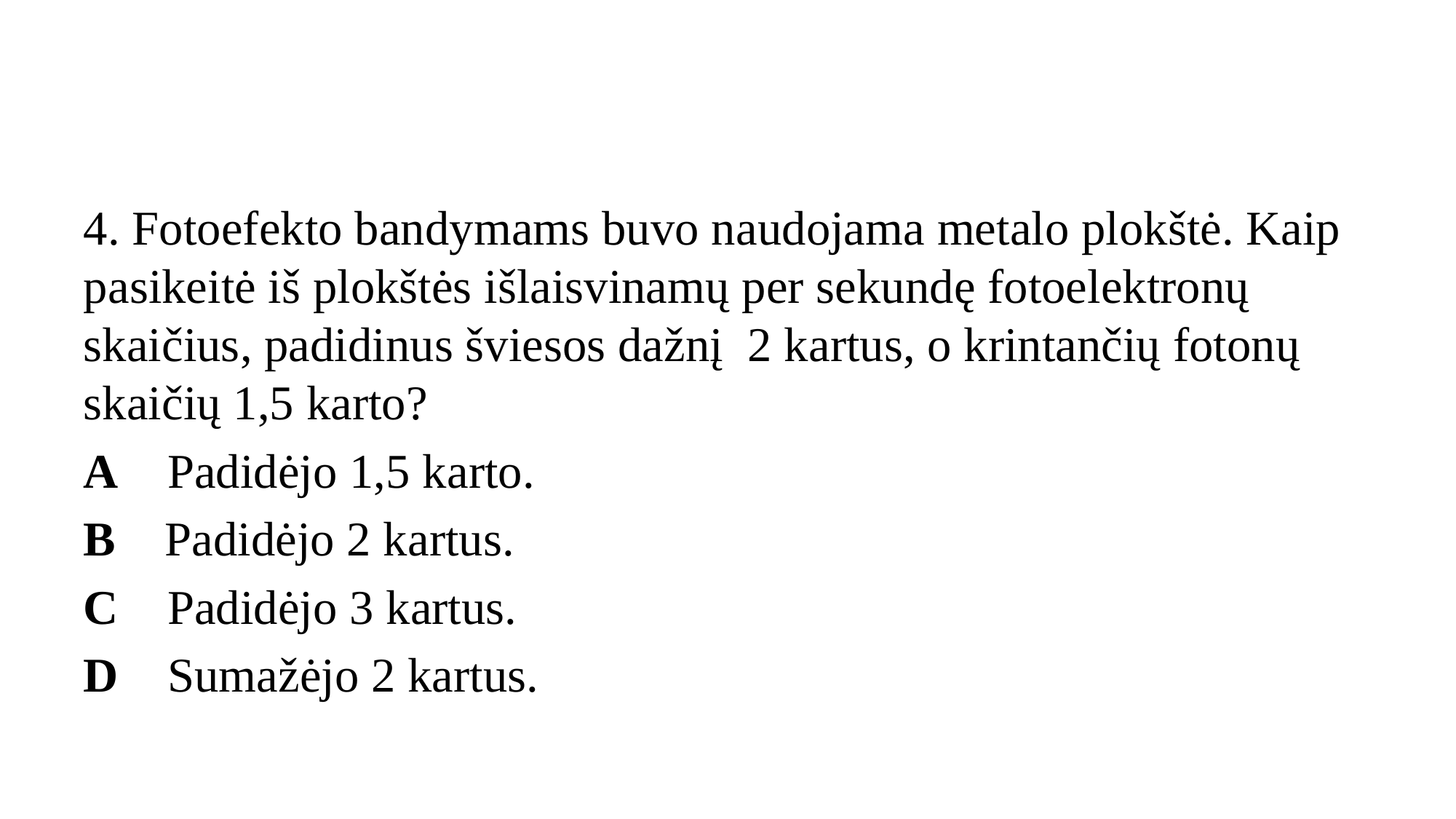

#
4. Fotoefekto bandymams buvo naudojama metalo plokštė. Kaip pasikeitė iš plokštės išlaisvinamų per sekundę fotoelektronų skaičius, padidinus šviesos dažnį  2 kartus, o krintančių fotonų skaičių 1,5 karto?
A    Padidėjo 1,5 karto.
B    Padidėjo 2 kartus.
C    Padidėjo 3 kartus.
D    Sumažėjo 2 kartus.